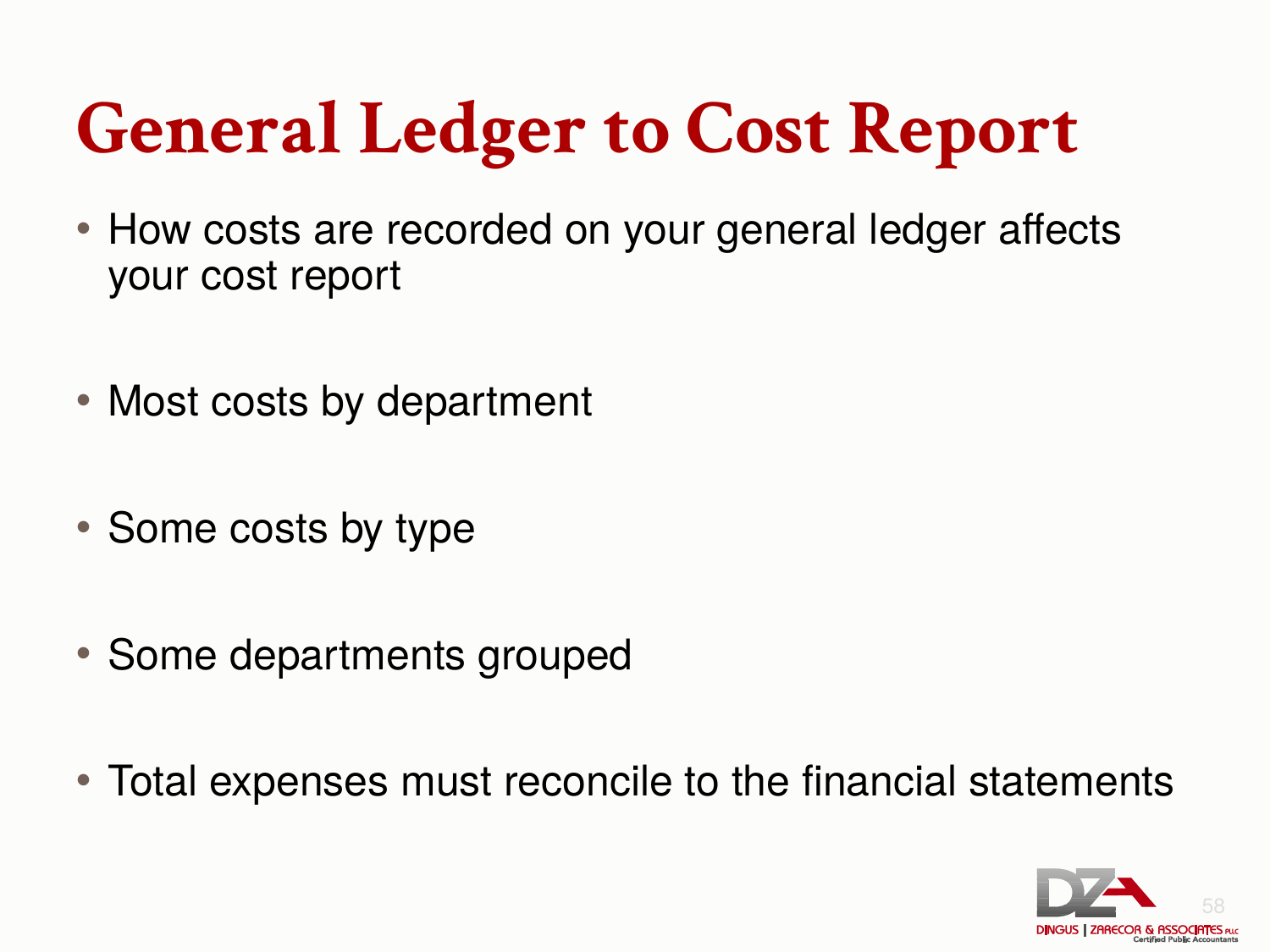

# General Ledger to Cost Report
How costs are recorded on your general ledger affects your cost report

Most costs by department

Some costs by type

Some departments grouped

Total expenses must reconcile to the financial statements

58